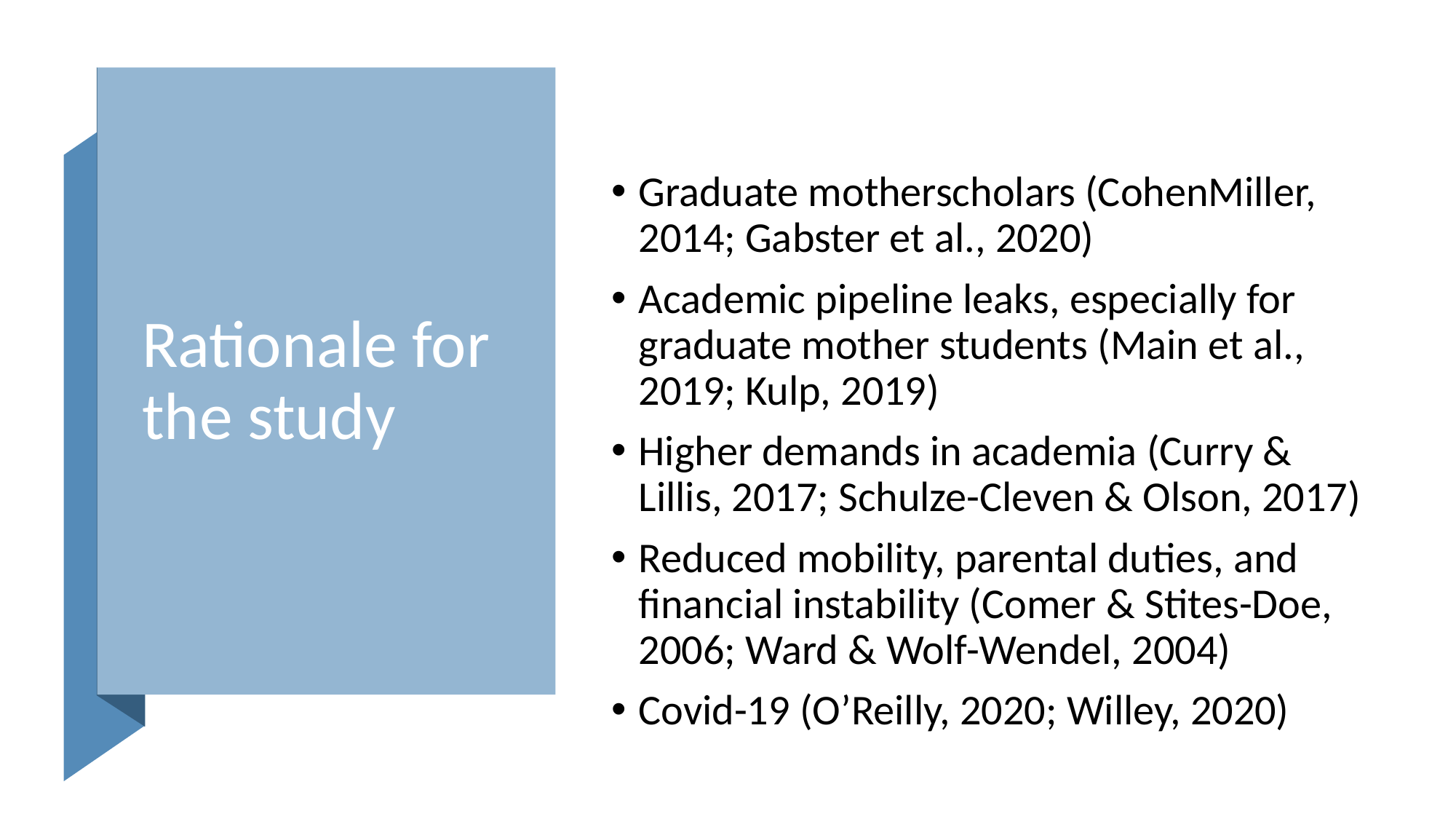

# Rationale for the study
Graduate motherscholars (CohenMiller, 2014; Gabster et al., 2020)
Academic pipeline leaks, especially for graduate mother students (Main et al., 2019; Kulp, 2019)
Higher demands in academia (Curry & Lillis, 2017; Schulze-Cleven & Olson, 2017)
Reduced mobility, parental duties, and financial instability (Comer & Stites-Doe, 2006; Ward & Wolf-Wendel, 2004)
Covid-19 (O’Reilly, 2020; Willey, 2020)